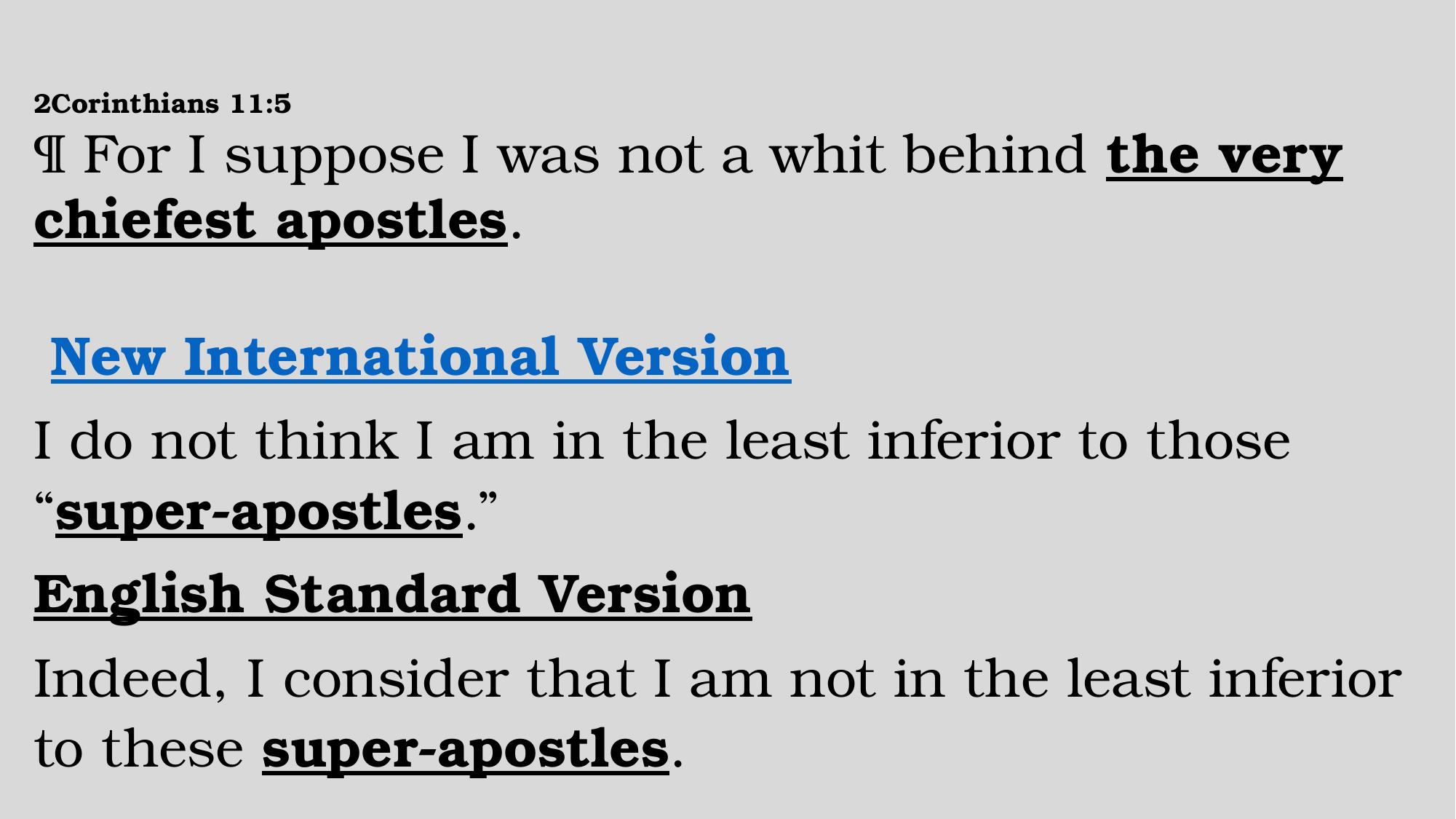

2Corinthians 11:5
¶ For I suppose I was not a whit behind the very chiefest apostles.

 New International Version
I do not think I am in the least inferior to those “super-apostles.”
English Standard Version
Indeed, I consider that I am not in the least inferior to these super-apostles.